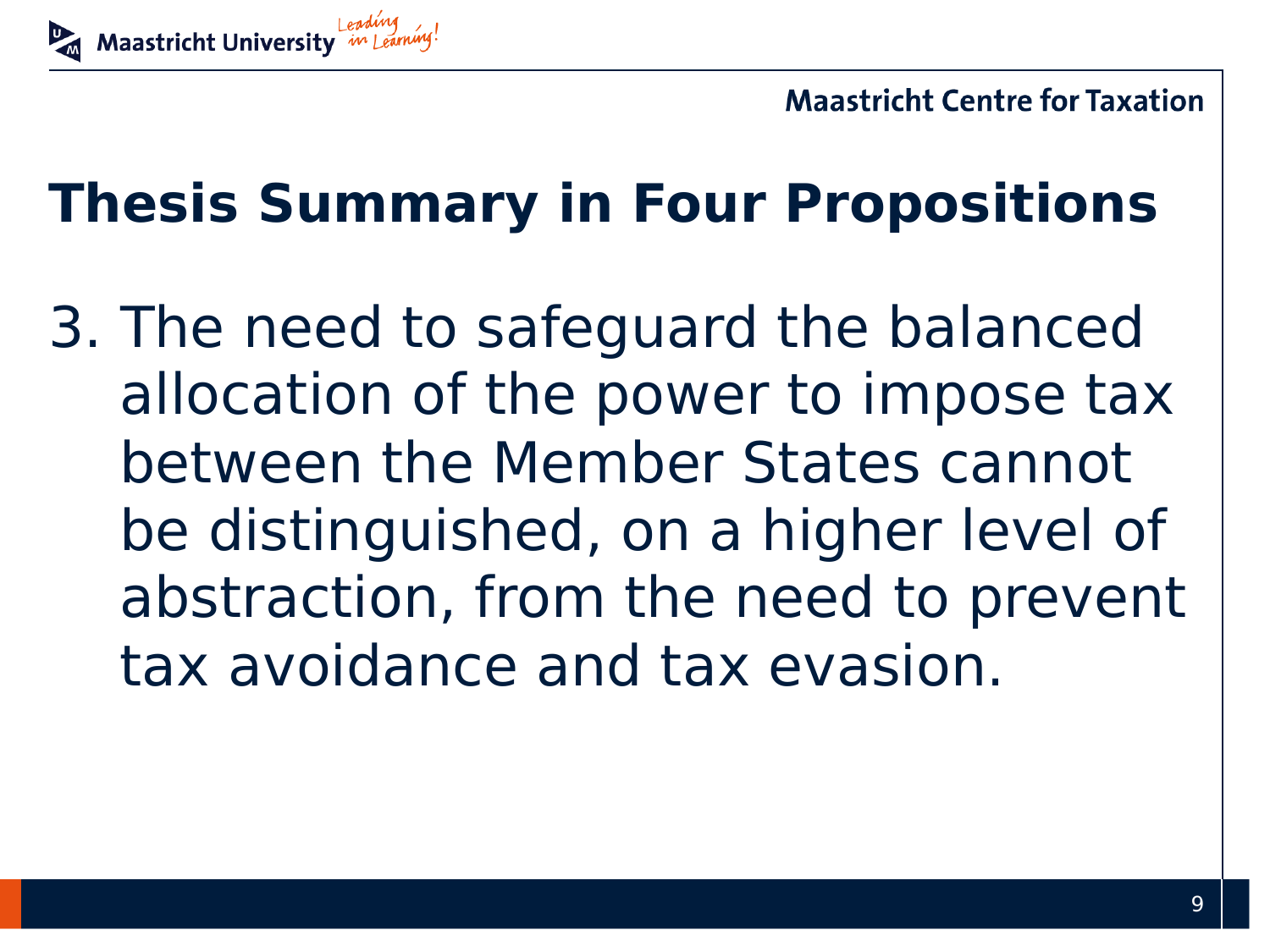

# Thesis Summary in Four Propositions
3. The need to safeguard the balanced allocation of the power to impose tax between the Member States cannot be distinguished, on a higher level of abstraction, from the need to prevent tax avoidance and tax evasion.